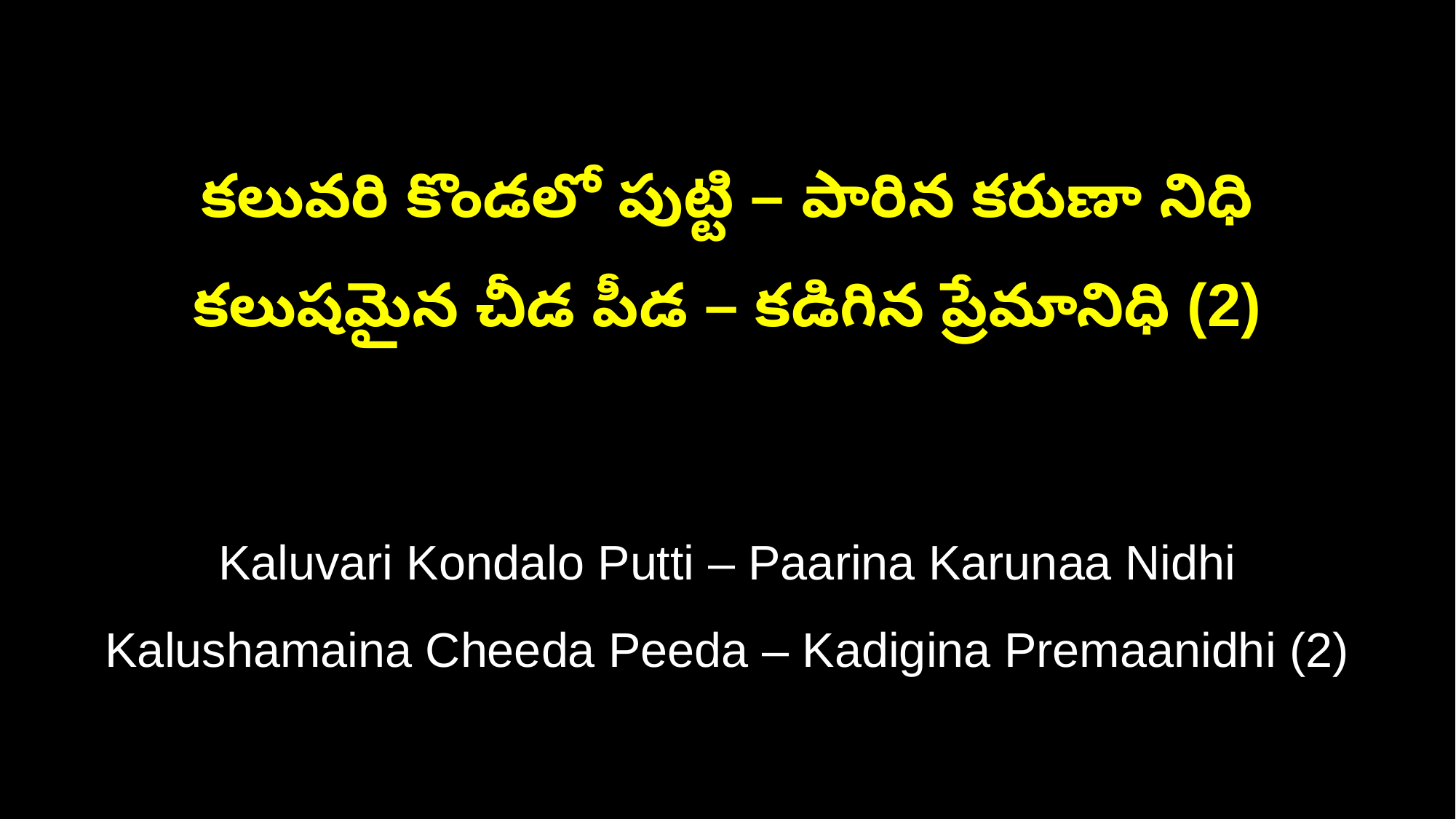

కలువరి కొండలో పుట్టి – పారిన కరుణా నిధి
కలుషమైన చీడ పీడ – కడిగిన ప్రేమానిధి (2)
Kaluvari Kondalo Putti – Paarina Karunaa Nidhi
Kalushamaina Cheeda Peeda – Kadigina Premaanidhi (2)